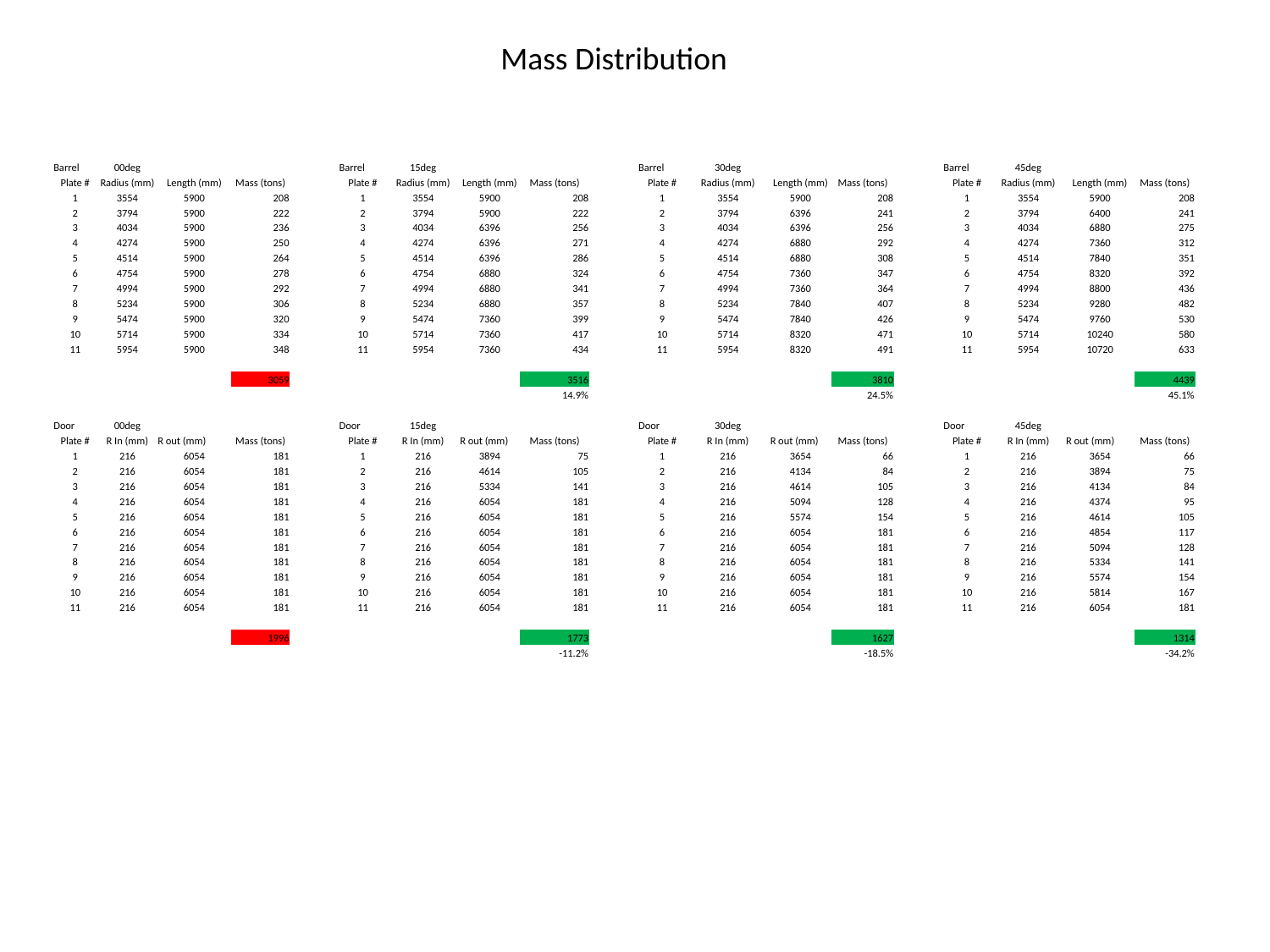

Mass Distribution
| Barrel | 00deg |  |  |  | Barrel | 15deg |  |  |  | Barrel | 30deg |  |  |  | Barrel | 45deg |  |  |
| --- | --- | --- | --- | --- | --- | --- | --- | --- | --- | --- | --- | --- | --- | --- | --- | --- | --- | --- |
| Plate # | Radius (mm) | Length (mm) | Mass (tons) |  | Plate # | Radius (mm) | Length (mm) | Mass (tons) |  | Plate # | Radius (mm) | Length (mm) | Mass (tons) |  | Plate # | Radius (mm) | Length (mm) | Mass (tons) |
| 1 | 3554 | 5900 | 208 |  | 1 | 3554 | 5900 | 208 |  | 1 | 3554 | 5900 | 208 |  | 1 | 3554 | 5900 | 208 |
| 2 | 3794 | 5900 | 222 |  | 2 | 3794 | 5900 | 222 |  | 2 | 3794 | 6396 | 241 |  | 2 | 3794 | 6400 | 241 |
| 3 | 4034 | 5900 | 236 |  | 3 | 4034 | 6396 | 256 |  | 3 | 4034 | 6396 | 256 |  | 3 | 4034 | 6880 | 275 |
| 4 | 4274 | 5900 | 250 |  | 4 | 4274 | 6396 | 271 |  | 4 | 4274 | 6880 | 292 |  | 4 | 4274 | 7360 | 312 |
| 5 | 4514 | 5900 | 264 |  | 5 | 4514 | 6396 | 286 |  | 5 | 4514 | 6880 | 308 |  | 5 | 4514 | 7840 | 351 |
| 6 | 4754 | 5900 | 278 |  | 6 | 4754 | 6880 | 324 |  | 6 | 4754 | 7360 | 347 |  | 6 | 4754 | 8320 | 392 |
| 7 | 4994 | 5900 | 292 |  | 7 | 4994 | 6880 | 341 |  | 7 | 4994 | 7360 | 364 |  | 7 | 4994 | 8800 | 436 |
| 8 | 5234 | 5900 | 306 |  | 8 | 5234 | 6880 | 357 |  | 8 | 5234 | 7840 | 407 |  | 8 | 5234 | 9280 | 482 |
| 9 | 5474 | 5900 | 320 |  | 9 | 5474 | 7360 | 399 |  | 9 | 5474 | 7840 | 426 |  | 9 | 5474 | 9760 | 530 |
| 10 | 5714 | 5900 | 334 |  | 10 | 5714 | 7360 | 417 |  | 10 | 5714 | 8320 | 471 |  | 10 | 5714 | 10240 | 580 |
| 11 | 5954 | 5900 | 348 |  | 11 | 5954 | 7360 | 434 |  | 11 | 5954 | 8320 | 491 |  | 11 | 5954 | 10720 | 633 |
|  |  |  |  |  |  |  |  |  |  |  |  |  |  |  |  |  |  |  |
|  |  |  | 3059 |  |  |  |  | 3516 |  |  |  |  | 3810 |  |  |  |  | 4439 |
|  |  |  |  |  |  |  |  | 14.9% |  |  |  |  | 24.5% |  |  |  |  | 45.1% |
|  |  |  |  |  |  |  |  |  |  |  |  |  |  |  |  |  |  |  |
| Door | 00deg |  |  |  | Door | 15deg |  |  |  | Door | 30deg |  |  |  | Door | 45deg |  |  |
| Plate # | R In (mm) | R out (mm) | Mass (tons) |  | Plate # | R In (mm) | R out (mm) | Mass (tons) |  | Plate # | R In (mm) | R out (mm) | Mass (tons) |  | Plate # | R In (mm) | R out (mm) | Mass (tons) |
| 1 | 216 | 6054 | 181 |  | 1 | 216 | 3894 | 75 |  | 1 | 216 | 3654 | 66 |  | 1 | 216 | 3654 | 66 |
| 2 | 216 | 6054 | 181 |  | 2 | 216 | 4614 | 105 |  | 2 | 216 | 4134 | 84 |  | 2 | 216 | 3894 | 75 |
| 3 | 216 | 6054 | 181 |  | 3 | 216 | 5334 | 141 |  | 3 | 216 | 4614 | 105 |  | 3 | 216 | 4134 | 84 |
| 4 | 216 | 6054 | 181 |  | 4 | 216 | 6054 | 181 |  | 4 | 216 | 5094 | 128 |  | 4 | 216 | 4374 | 95 |
| 5 | 216 | 6054 | 181 |  | 5 | 216 | 6054 | 181 |  | 5 | 216 | 5574 | 154 |  | 5 | 216 | 4614 | 105 |
| 6 | 216 | 6054 | 181 |  | 6 | 216 | 6054 | 181 |  | 6 | 216 | 6054 | 181 |  | 6 | 216 | 4854 | 117 |
| 7 | 216 | 6054 | 181 |  | 7 | 216 | 6054 | 181 |  | 7 | 216 | 6054 | 181 |  | 7 | 216 | 5094 | 128 |
| 8 | 216 | 6054 | 181 |  | 8 | 216 | 6054 | 181 |  | 8 | 216 | 6054 | 181 |  | 8 | 216 | 5334 | 141 |
| 9 | 216 | 6054 | 181 |  | 9 | 216 | 6054 | 181 |  | 9 | 216 | 6054 | 181 |  | 9 | 216 | 5574 | 154 |
| 10 | 216 | 6054 | 181 |  | 10 | 216 | 6054 | 181 |  | 10 | 216 | 6054 | 181 |  | 10 | 216 | 5814 | 167 |
| 11 | 216 | 6054 | 181 |  | 11 | 216 | 6054 | 181 |  | 11 | 216 | 6054 | 181 |  | 11 | 216 | 6054 | 181 |
|  |  |  |  |  |  |  |  |  |  |  |  |  |  |  |  |  |  |  |
|  |  |  | 1996 |  |  |  |  | 1773 |  |  |  |  | 1627 |  |  |  |  | 1314 |
|  |  |  |  |  |  |  |  | -11.2% |  |  |  |  | -18.5% |  |  |  |  | -34.2% |